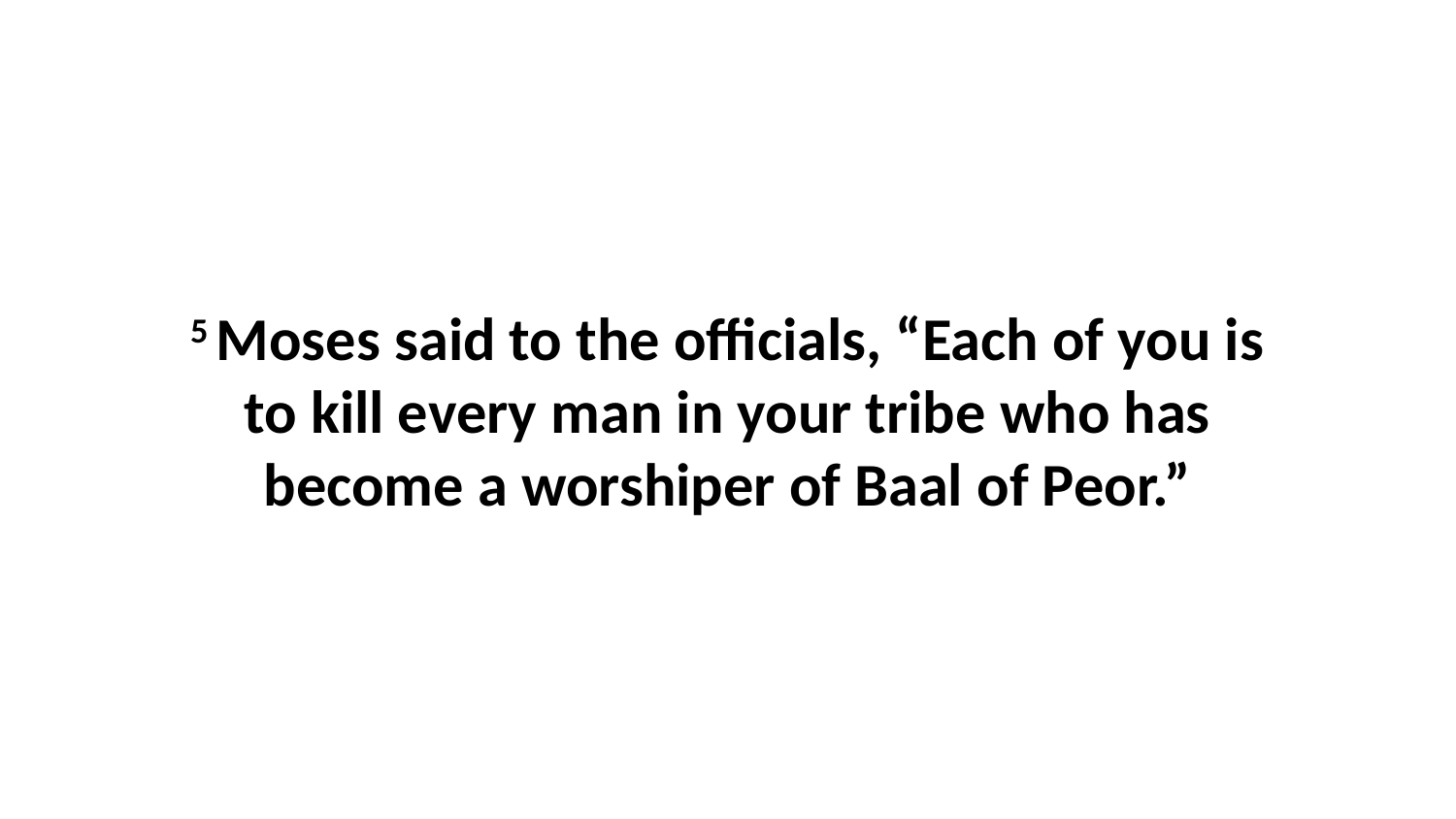

5 Moses said to the officials, “Each of you is to kill every man in your tribe who has become a worshiper of Baal of Peor.”